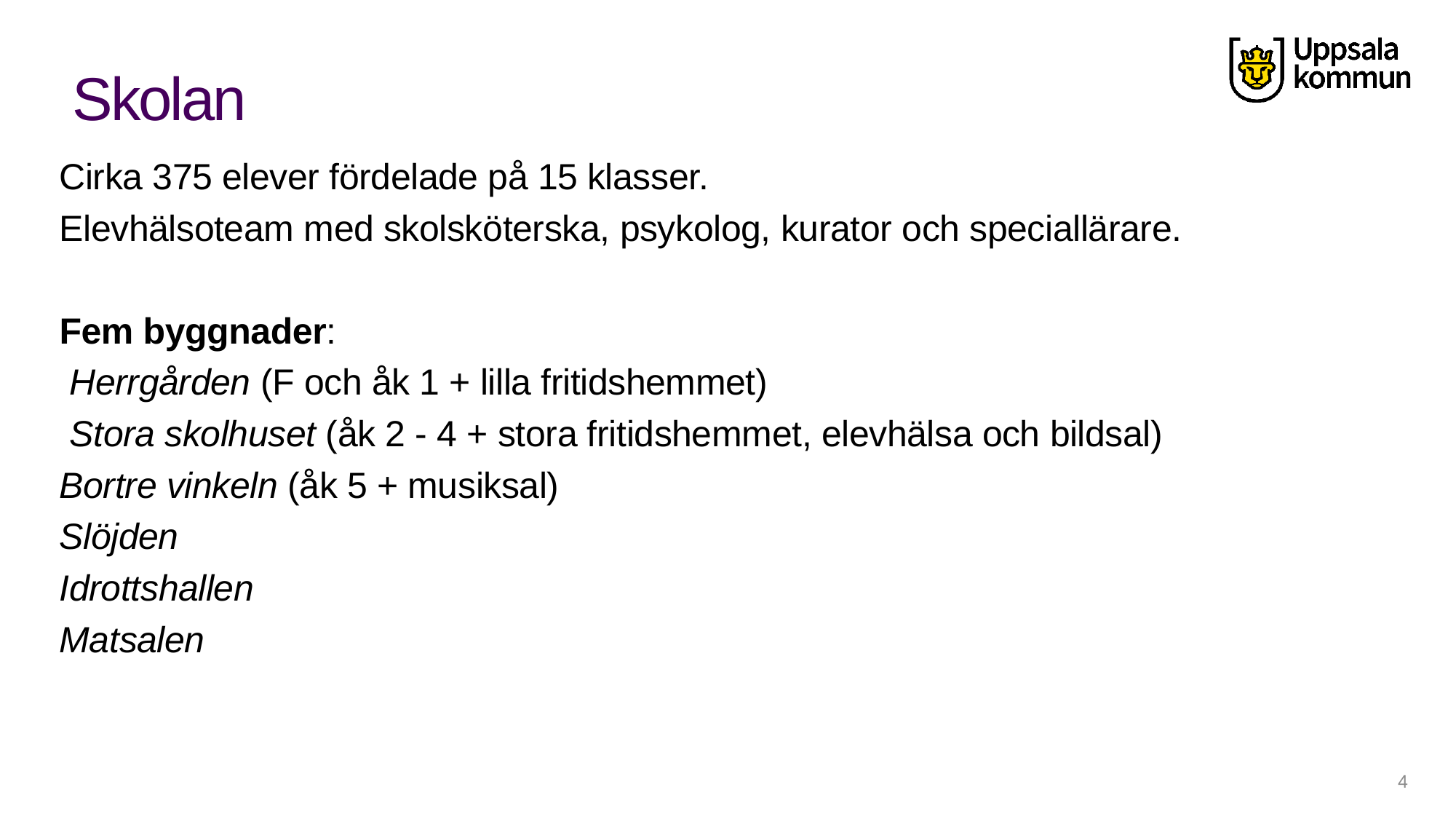

# Skolan
Cirka 375 elever fördelade på 15 klasser.
Elevhälsoteam med skolsköterska, psykolog, kurator och speciallärare.

Fem byggnader:
 Herrgården (F och åk 1 + lilla fritidshemmet)
 Stora skolhuset (åk 2 - 4 + stora fritidshemmet, elevhälsa och bildsal)
Bortre vinkeln (åk 5 + musiksal)
Slöjden
Idrottshallen
Matsalen

4